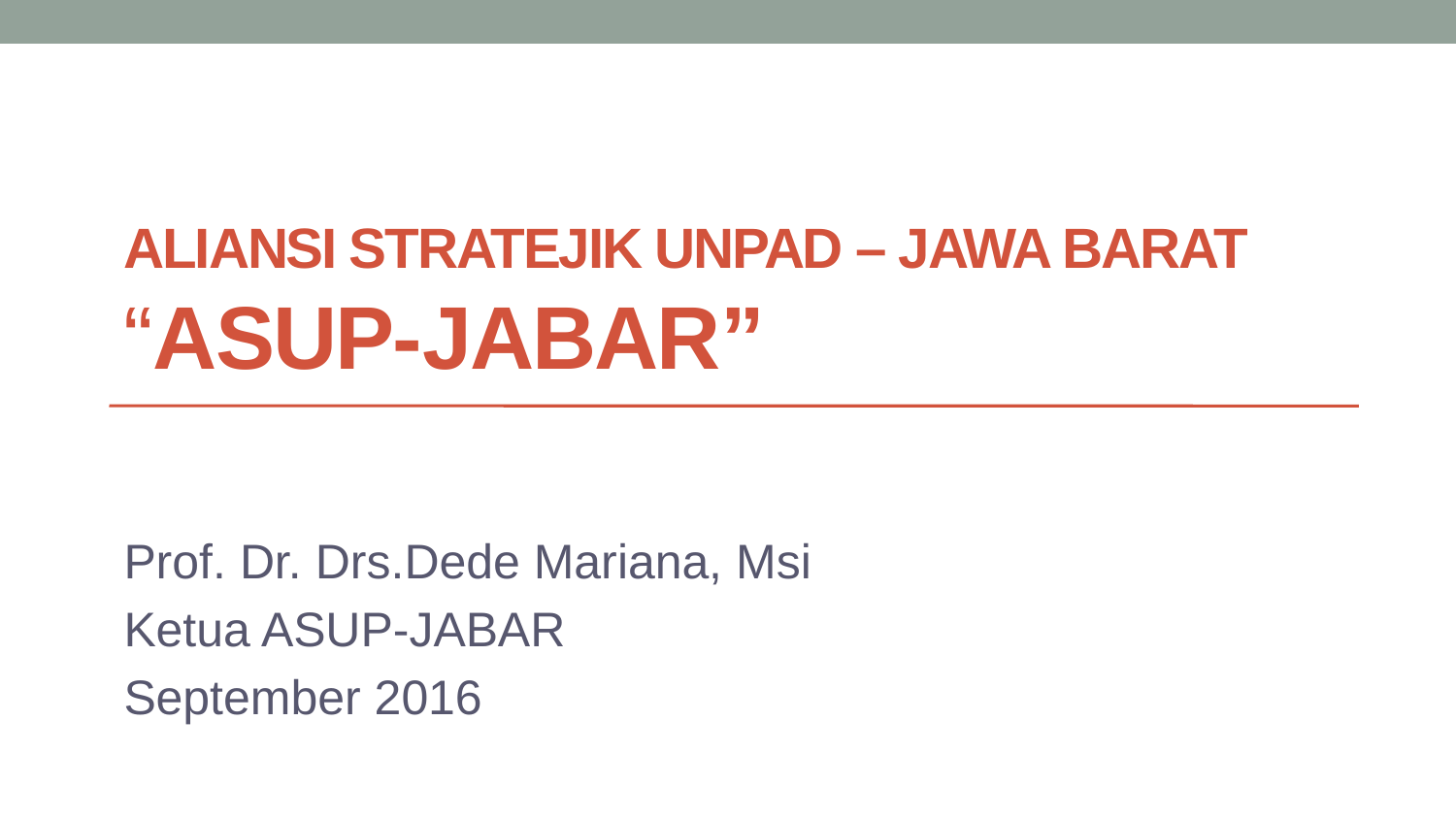

# ALIANSI STRATEJIK UNPAD – JAWA BARAT “ASUP-Jabar”
Prof. Dr. Drs.Dede Mariana, Msi
Ketua ASUP-JABAR
September 2016